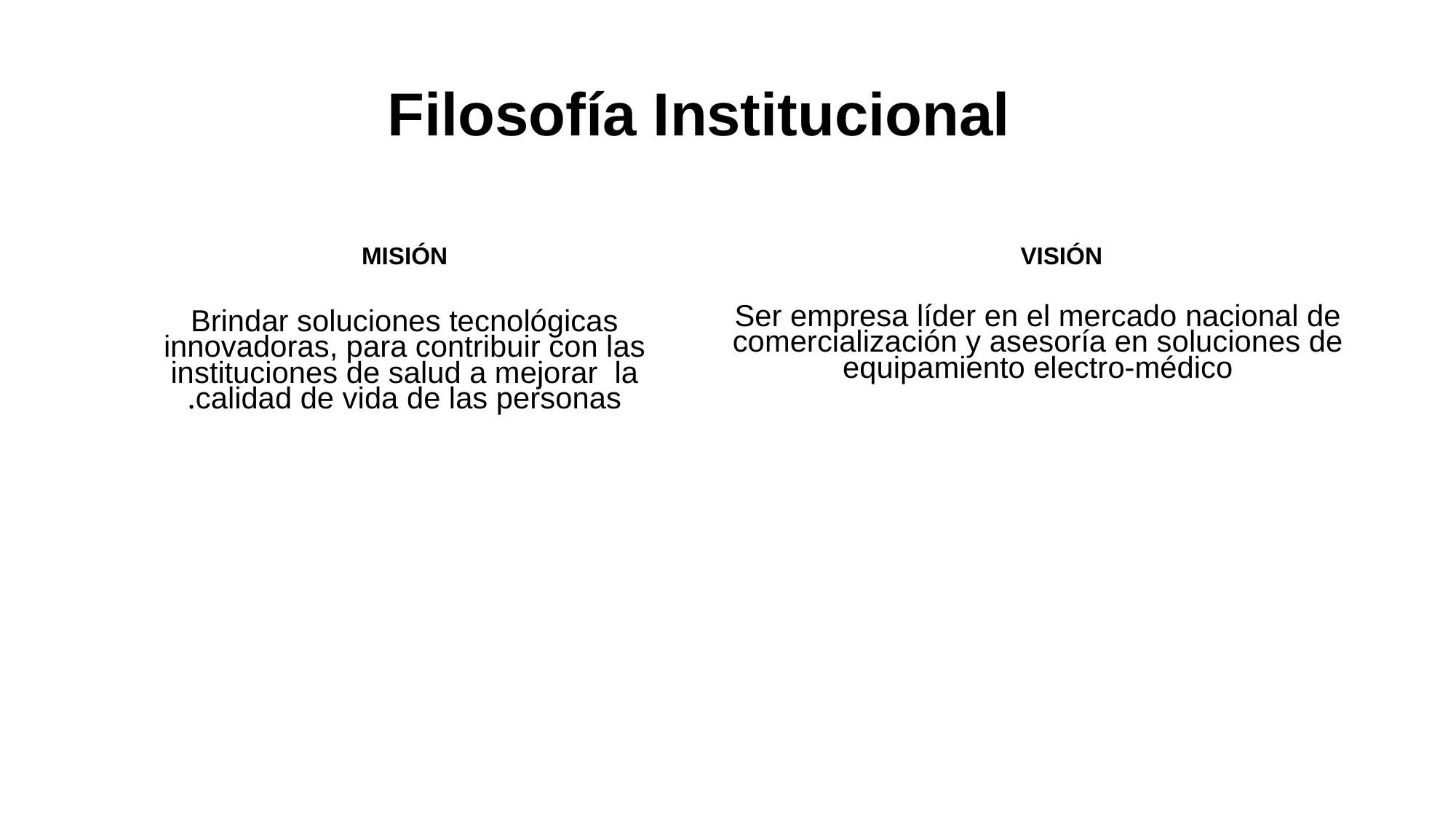

Filosofía Institucional
MISIÓN
Brindar soluciones tecnológicas innovadoras, para contribuir con las instituciones de salud a mejorar  la calidad de vida de las personas.

VISIÓN
Ser empresa líder en el mercado nacional de comercialización y asesoría en soluciones de equipamiento electro-médico

www.biomedicaenlinea.com